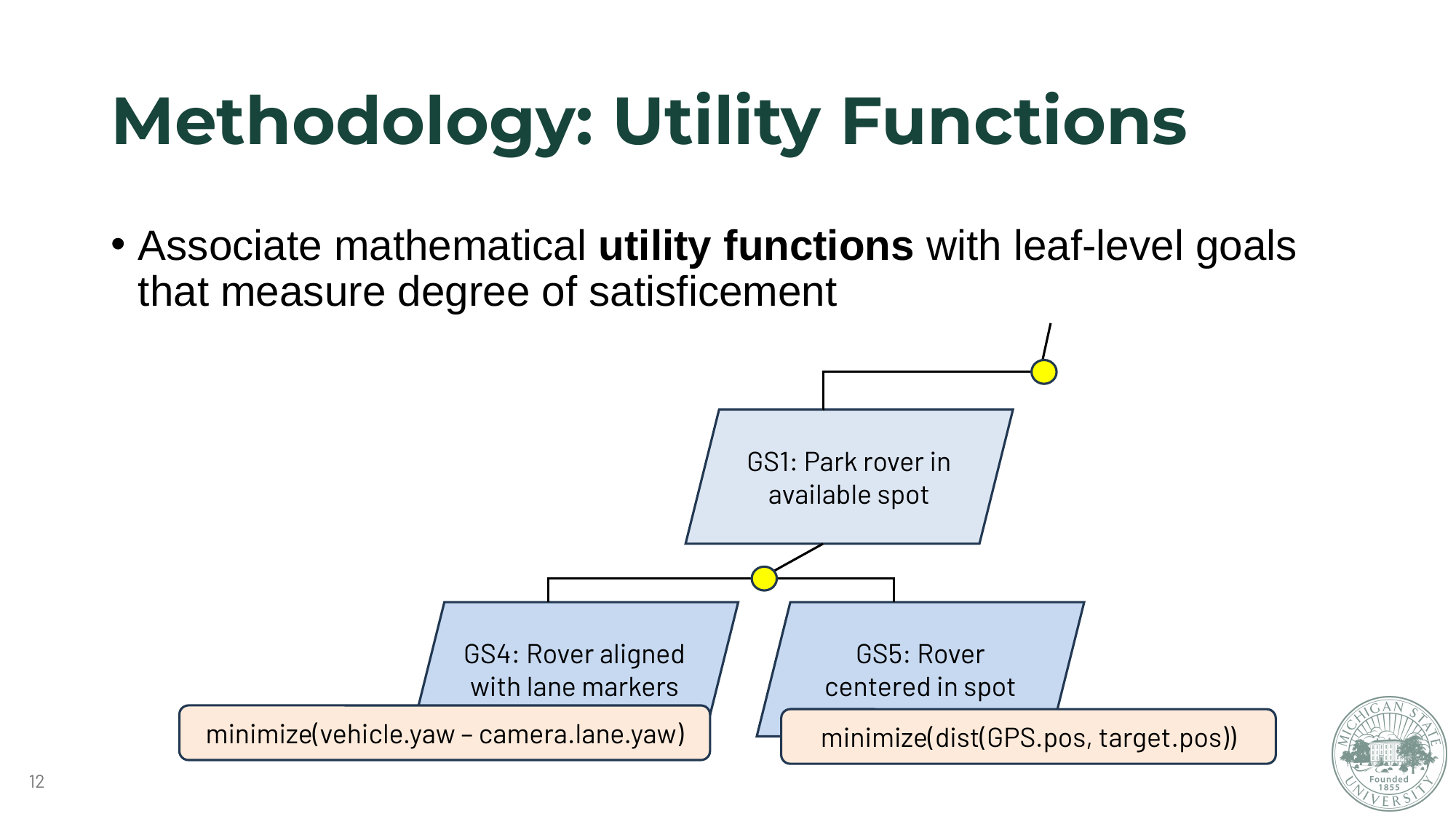

# Methodology: Utility Functions
Associate mathematical utility functions with leaf-level goals that measure degree of satisficement

GS1: Park rover in available spot

GS5: Rover centered in spot
GS4: Rover aligned with lane markers
minimize(vehicle.yaw – camera.lane.yaw)
minimize(dist(GPS.pos, target.pos))
12